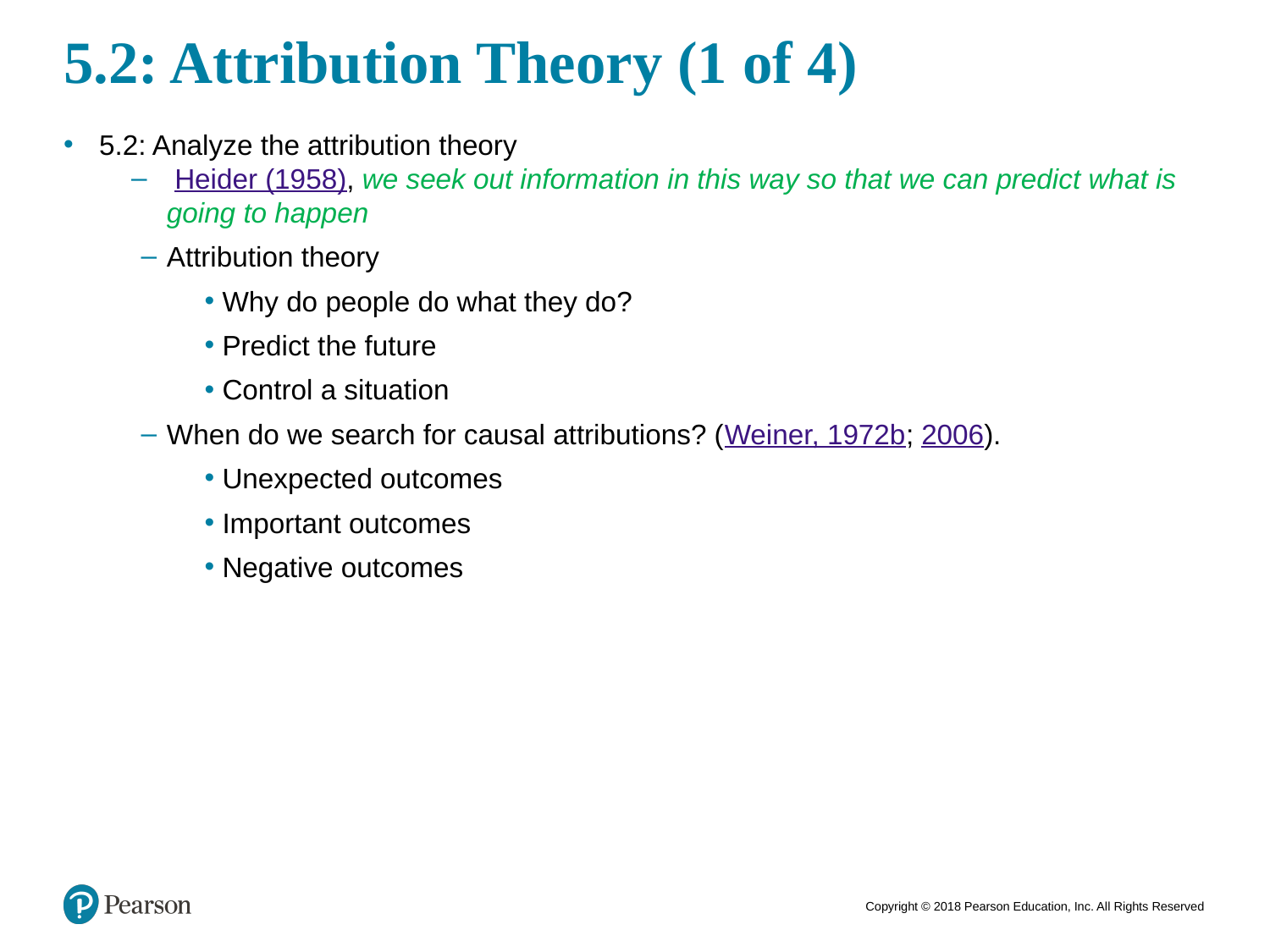

# 5.2: Attribution Theory (1 of 4)
5.2: Analyze the attribution theory
 Heider (1958), we seek out information in this way so that we can predict what is going to happen
Attribution theory
Why do people do what they do?
Predict the future
Control a situation
When do we search for causal attributions? (Weiner, 1972b; 2006).
Unexpected outcomes
Important outcomes
Negative outcomes